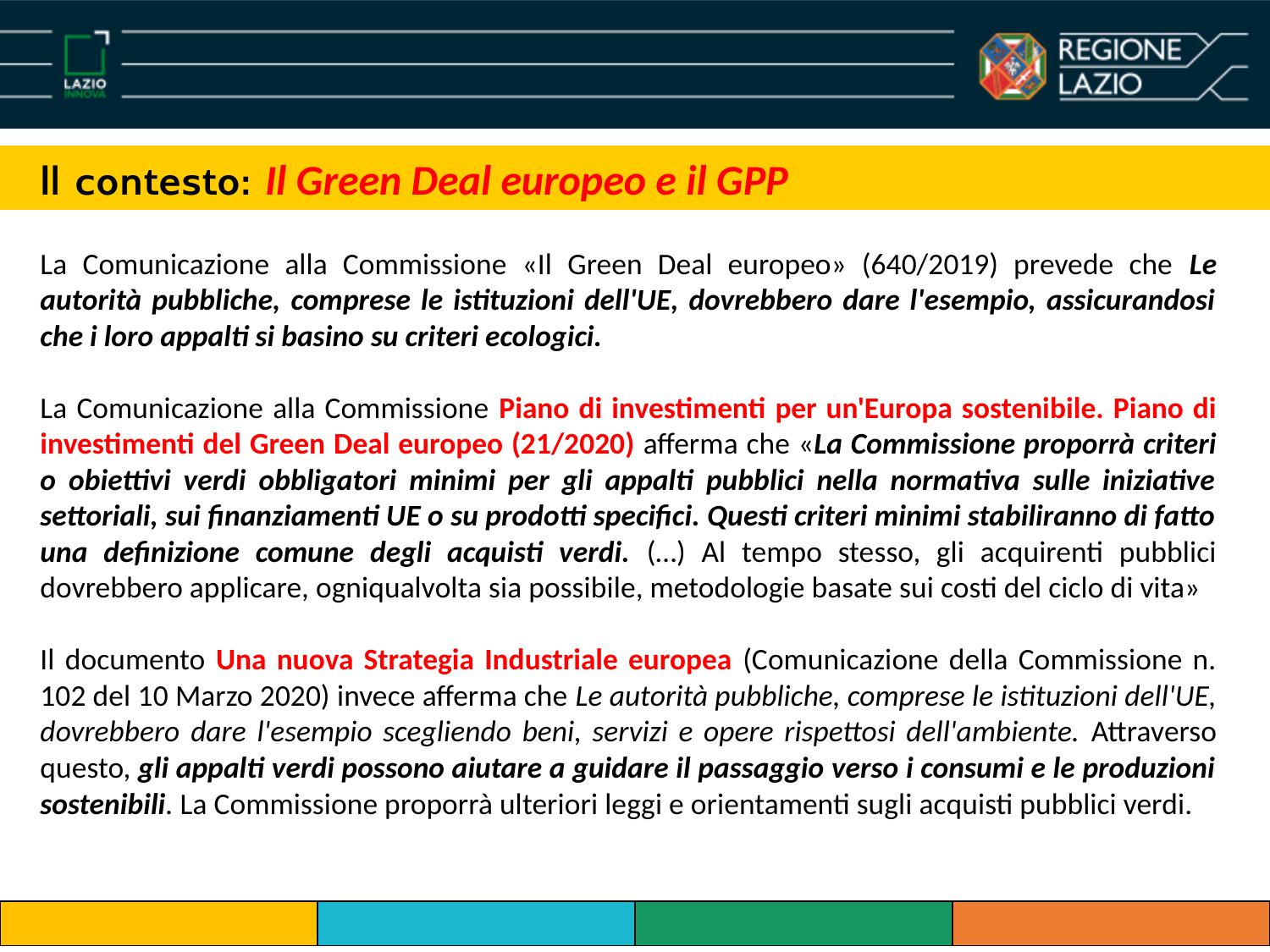

Il contesto: Il Green Deal europeo e il GPP
La Comunicazione alla Commissione «Il Green Deal europeo» (640/2019) prevede che Le autorità pubbliche, comprese le istituzioni dell'UE, dovrebbero dare l'esempio, assicurandosi che i loro appalti si basino su criteri ecologici.

La Comunicazione alla Commissione Piano di investimenti per un'Europa sostenibile. Piano di investimenti del Green Deal europeo (21/2020) afferma che «La Commissione proporrà criteri o obiettivi verdi obbligatori minimi per gli appalti pubblici nella normativa sulle iniziative settoriali, sui finanziamenti UE o su prodotti specifici. Questi criteri minimi stabiliranno di fatto una definizione comune degli acquisti verdi. (…) Al tempo stesso, gli acquirenti pubblici dovrebbero applicare, ogniqualvolta sia possibile, metodologie basate sui costi del ciclo di vita»

Il documento Una nuova Strategia Industriale europea (Comunicazione della Commissione n. 102 del 10 Marzo 2020) invece afferma che Le autorità pubbliche, comprese le istituzioni dell'UE, dovrebbero dare l'esempio scegliendo beni, servizi e opere rispettosi dell'ambiente. Attraverso questo, gli appalti verdi possono aiutare a guidare il passaggio verso i consumi e le produzioni sostenibili. La Commissione proporrà ulteriori leggi e orientamenti sugli acquisti pubblici verdi.